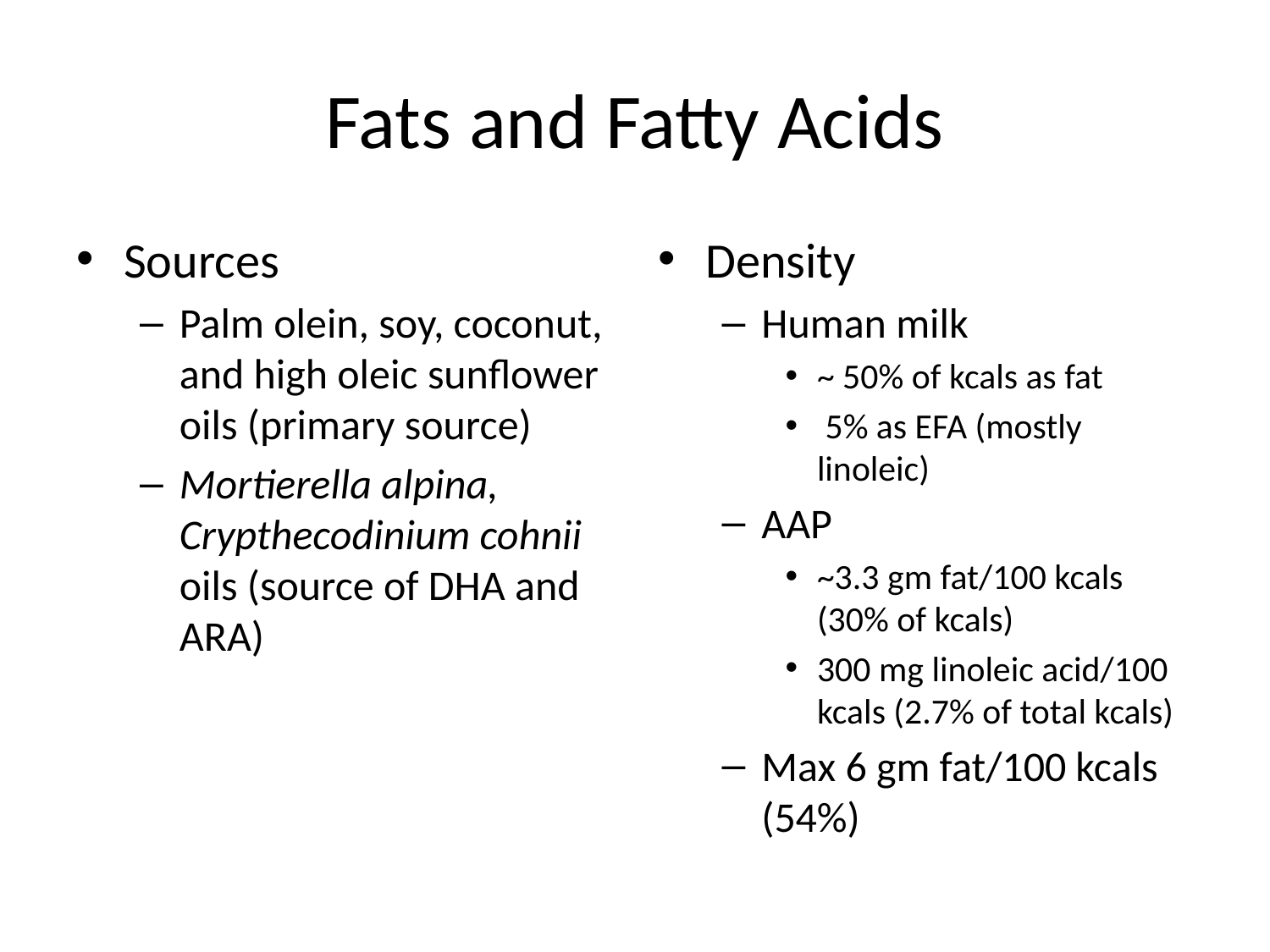

# Fats and Fatty Acids
Sources
Palm olein, soy, coconut, and high oleic sunflower oils (primary source)
Mortierella alpina, Crypthecodinium cohnii oils (source of DHA and ARA)
Density
Human milk
~ 50% of kcals as fat
 5% as EFA (mostly linoleic)
AAP
~3.3 gm fat/100 kcals (30% of kcals)
300 mg linoleic acid/100 kcals (2.7% of total kcals)
Max 6 gm fat/100 kcals (54%)